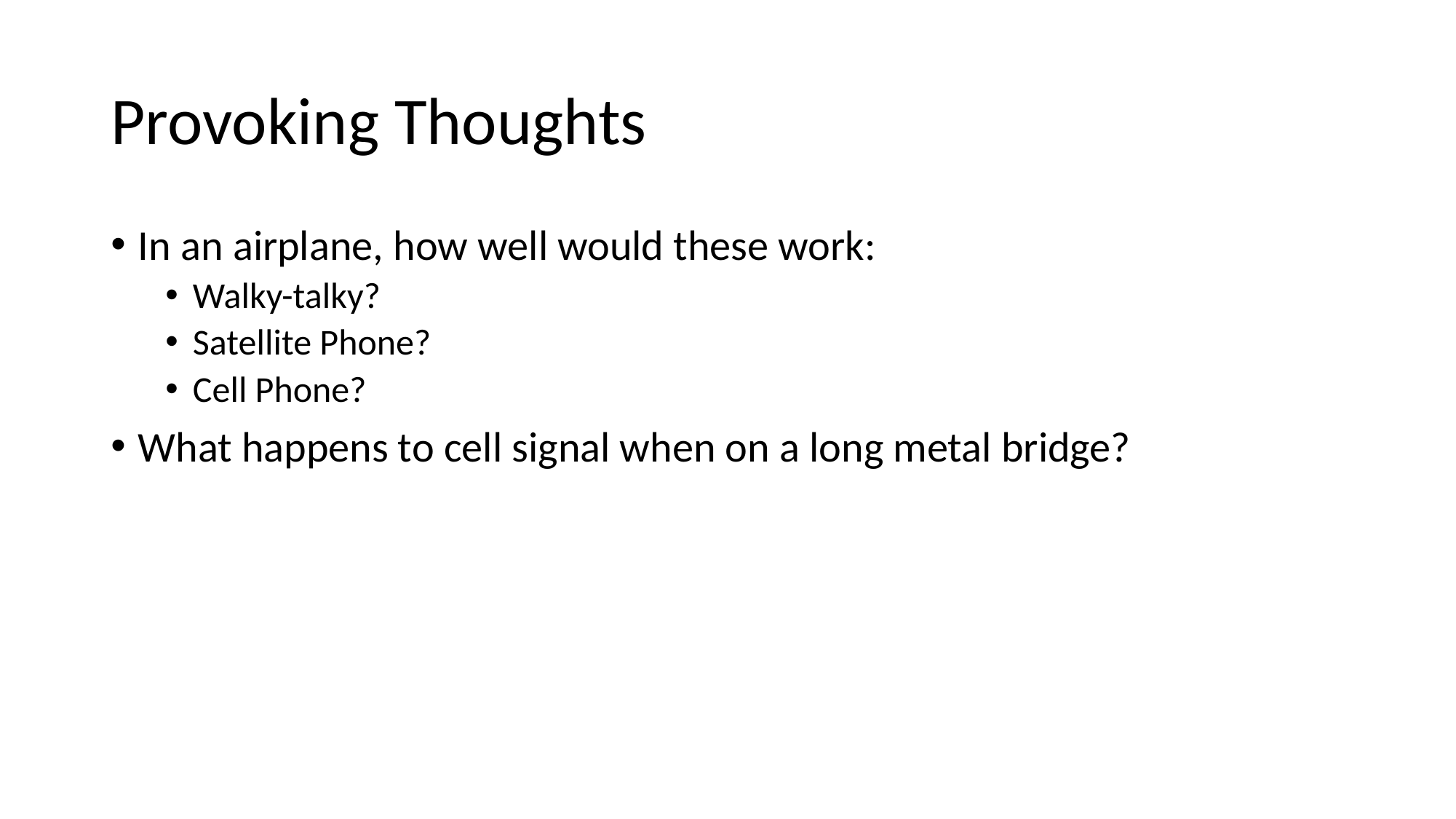

# Provoking Thoughts
In an airplane, how well would these work:
Walky-talky?
Satellite Phone?
Cell Phone?
What happens to cell signal when on a long metal bridge?